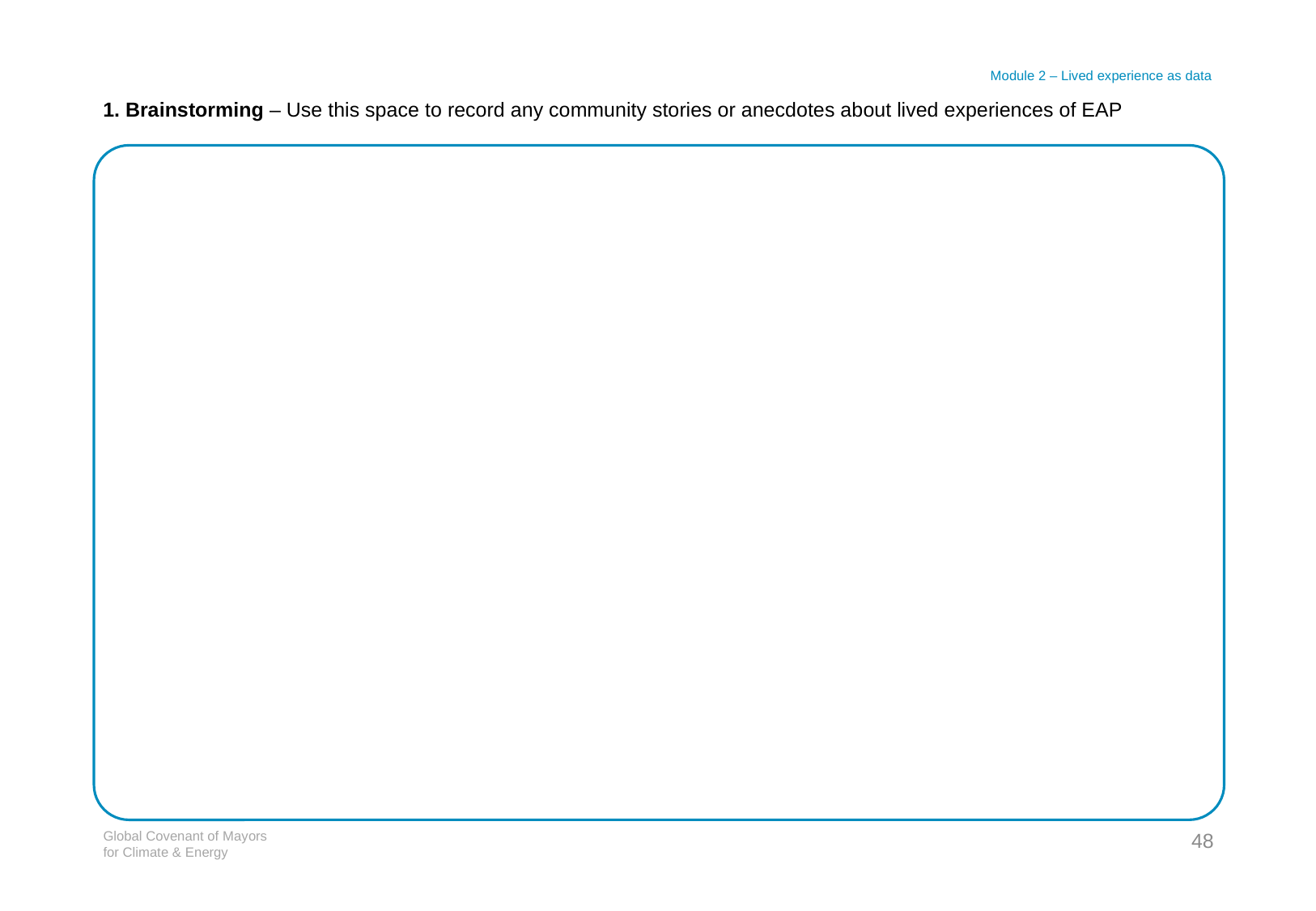

Module 2 – Lived experience as data
1. Brainstorming – Use this space to record any community stories or anecdotes about lived experiences of EAP

48